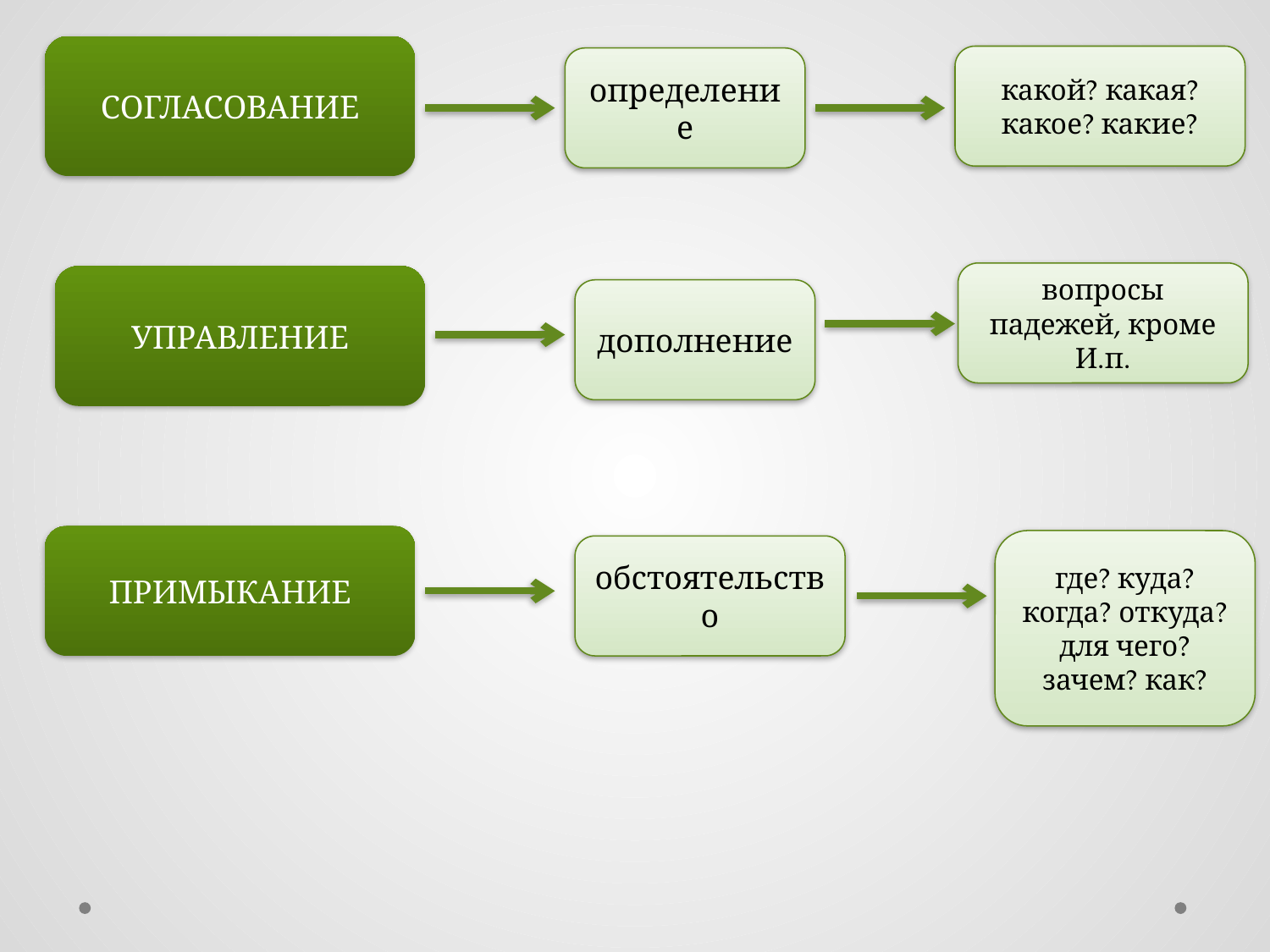

СОГЛАСОВАНИЕ
какой? какая? какое? какие?
определение
вопросы падежей, кроме И.п.
УПРАВЛЕНИЕ
дополнение
ПРИМЫКАНИЕ
где? куда? когда? откуда? для чего? зачем? как?
обстоятельство